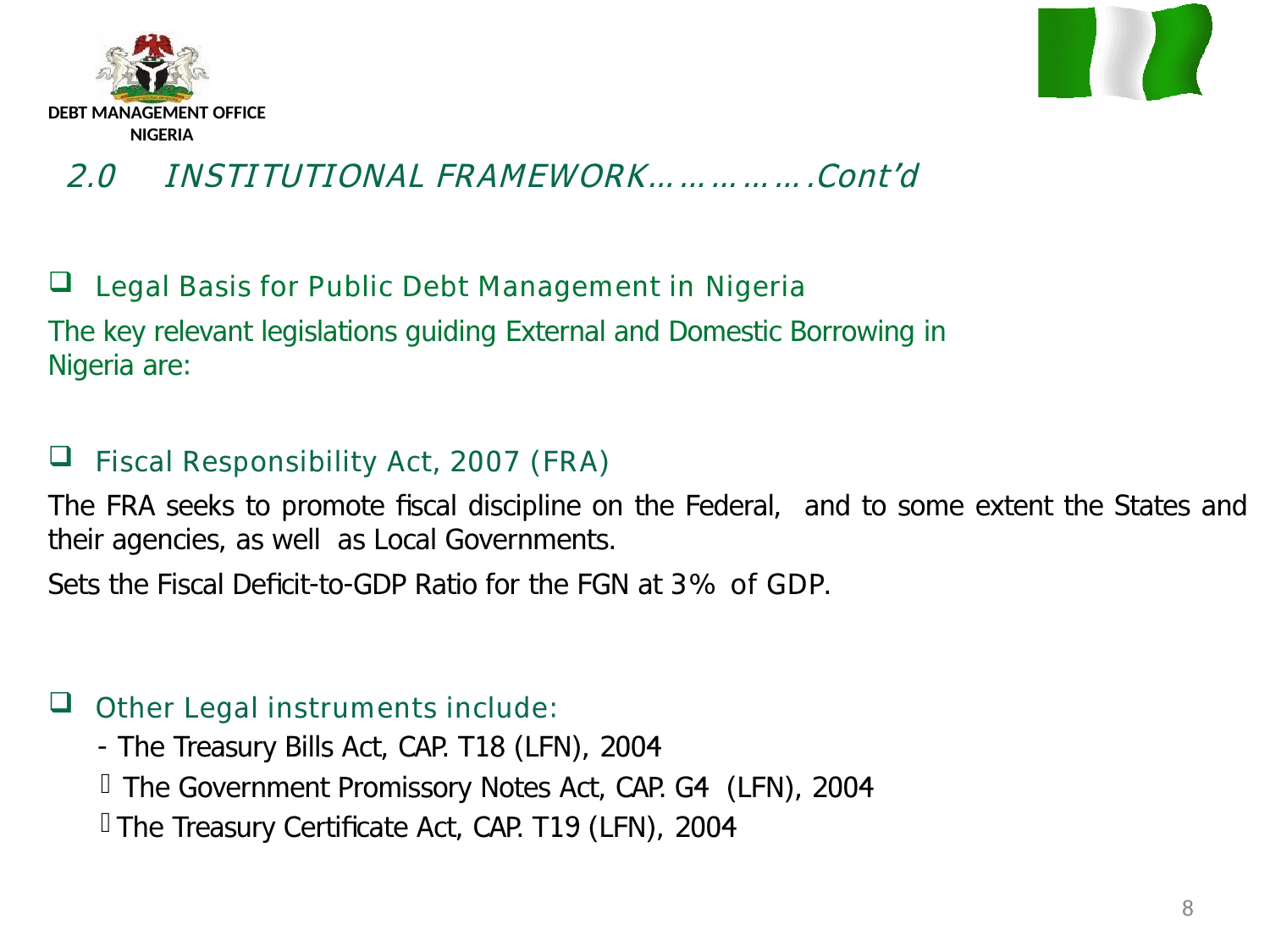

DEBT MANAGEMENT OFFICE  NIGERIA
# 2.0	INSTITUTIONAL FRAMEWORK…………….Cont’d
Legal Basis for Public Debt Management in Nigeria
The key relevant legislations guiding External and Domestic Borrowing in Nigeria are:
Fiscal Responsibility Act, 2007 (FRA)
The FRA seeks to promote fiscal discipline on the Federal,  and to some extent the States and their agencies, as well  as Local Governments.
Sets the Fiscal Deficit-to-GDP Ratio for the FGN at 3% of GDP.
Other Legal instruments include:
- The Treasury Bills Act, CAP. T18 (LFN), 2004
The Government Promissory Notes Act, CAP. G4  (LFN), 2004
The Treasury Certificate Act, CAP. T19 (LFN), 2004
8